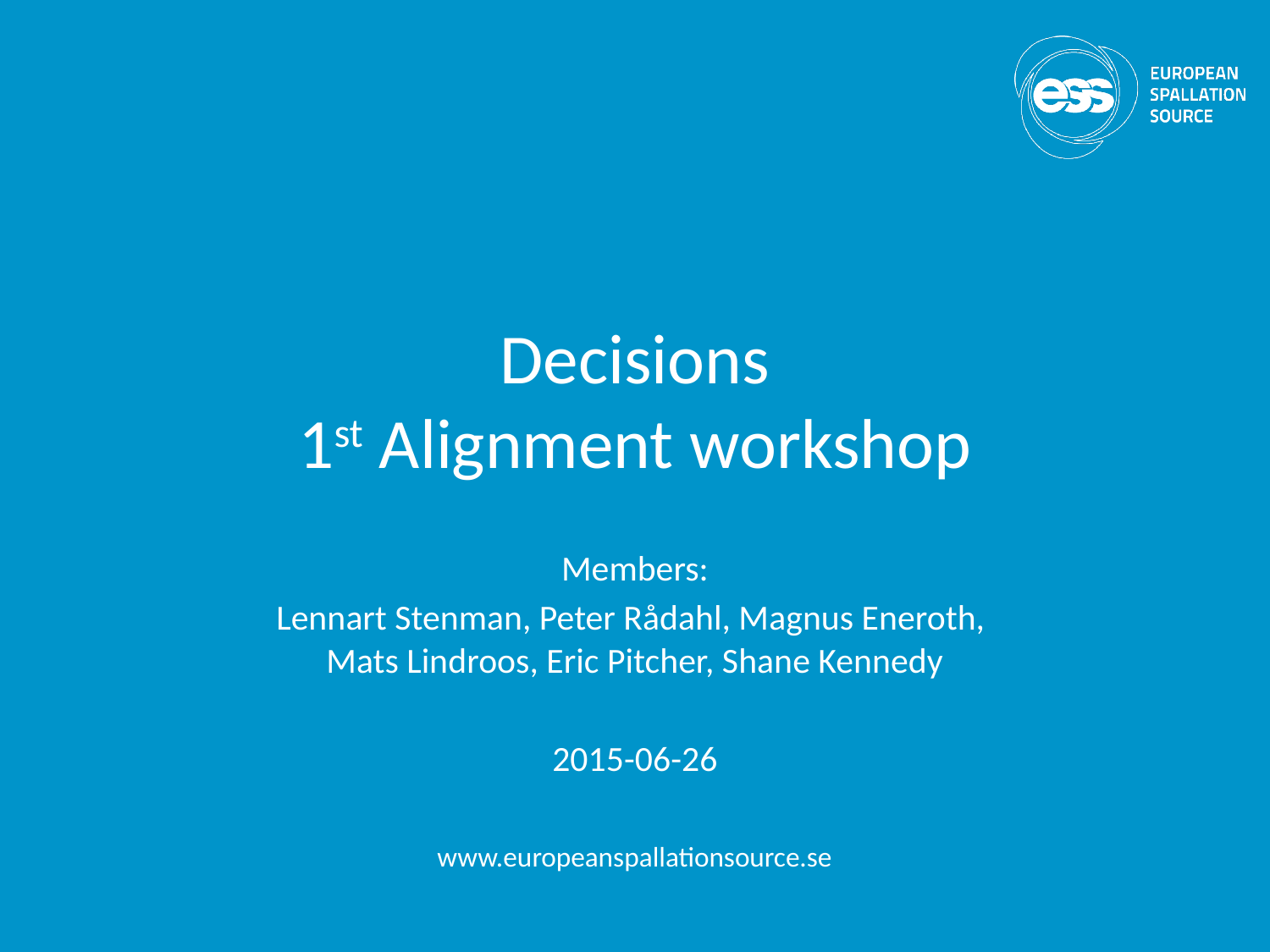

# Decisions 1st Alignment workshop
Members:
Lennart Stenman, Peter Rådahl, Magnus Eneroth,
Mats Lindroos, Eric Pitcher, Shane Kennedy

2015-06-26
www.europeanspallationsource.se